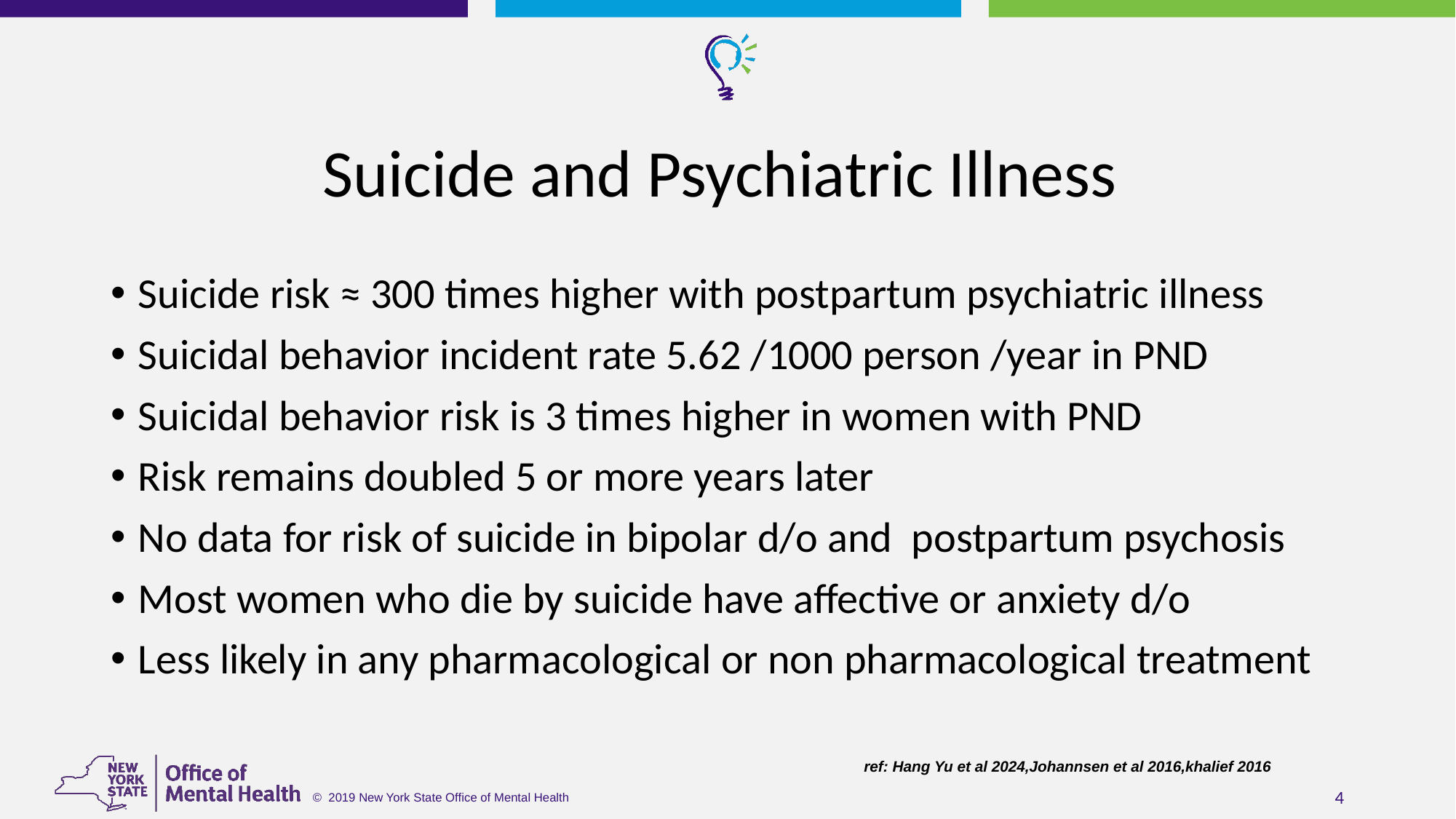

# Suicide and Psychiatric Illness
Suicide risk ≈ 300 times higher with postpartum psychiatric illness
Suicidal behavior incident rate 5.62 /1000 person /year in PND
Suicidal behavior risk is 3 times higher in women with PND
Risk remains doubled 5 or more years later
No data for risk of suicide in bipolar d/o and  postpartum psychosis
Most women who die by suicide have affective or anxiety d/o
Less likely in any pharmacological or non pharmacological treatment

                                                                                                                                                                                    ref: Hang Yu et al 2024,Johannsen et al 2016,khalief 2016